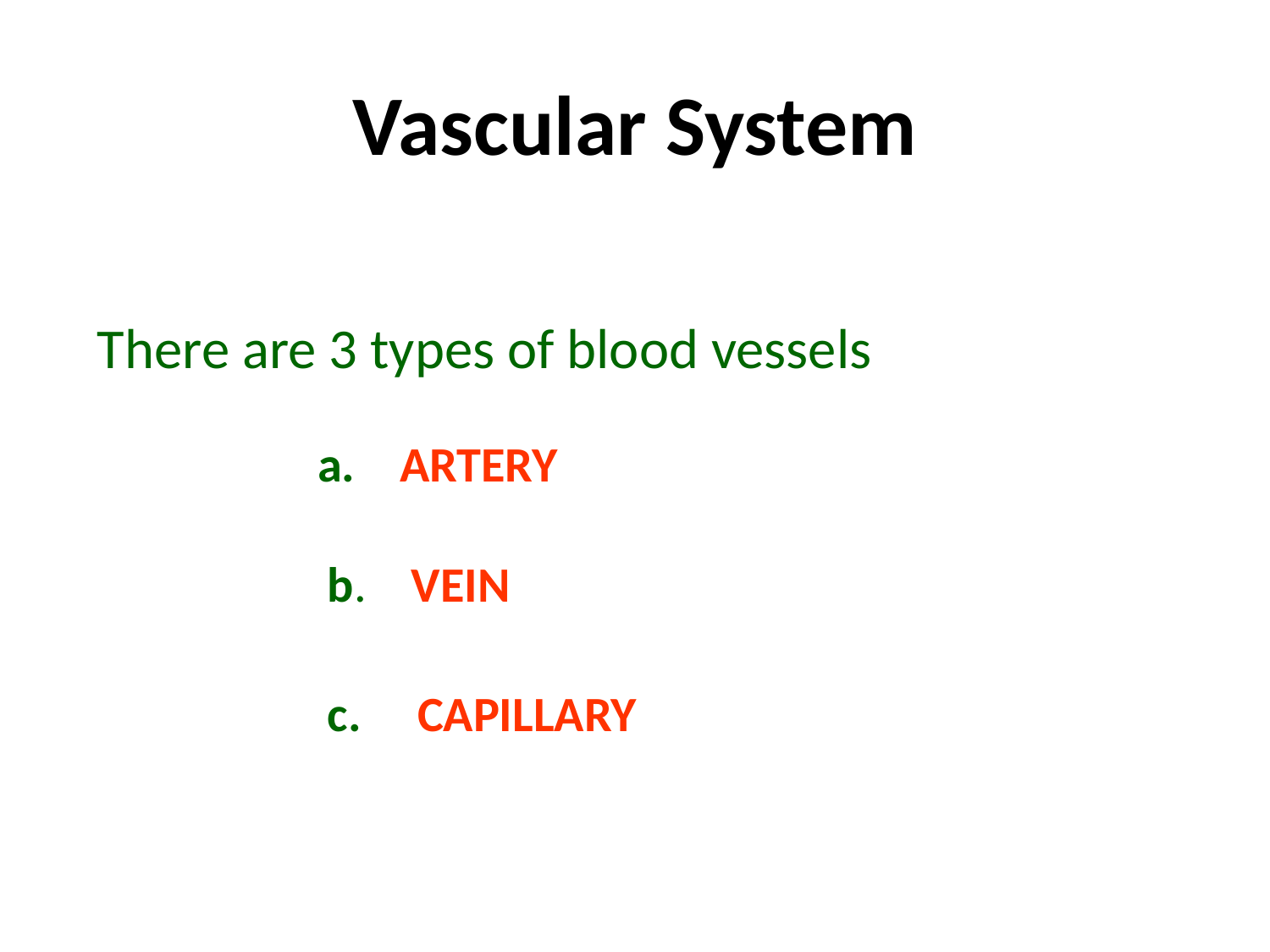

Vascular System
There are 3 types of blood vessels
a.    ARTERY
b.    VEIN
c.     CAPILLARY